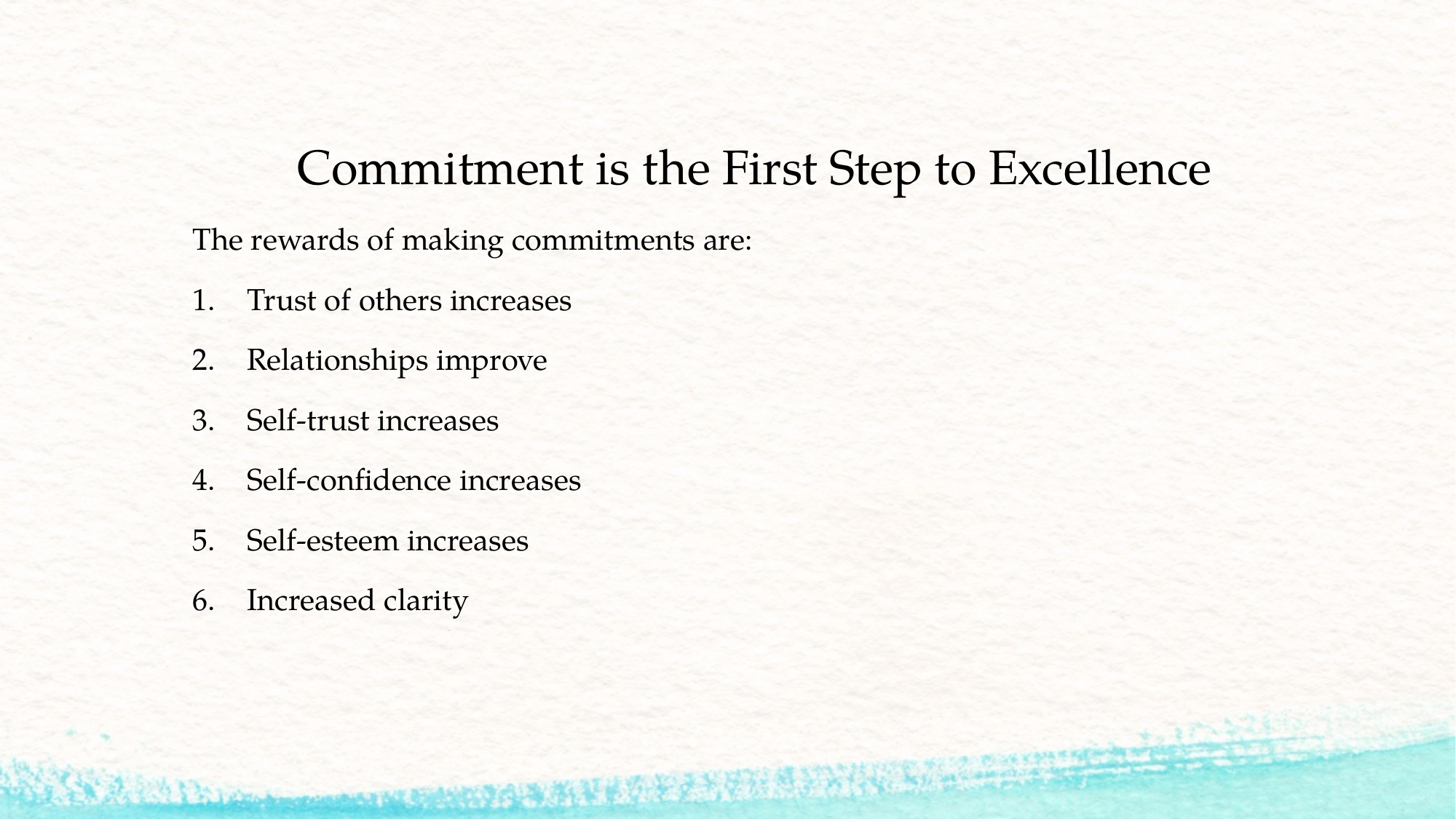

# Commitment is the First Step to Excellence
The rewards of making commitments are:
Trust of others increases
Relationships improve
Self-trust increases
Self-confidence increases
Self-esteem increases
Increased clarity